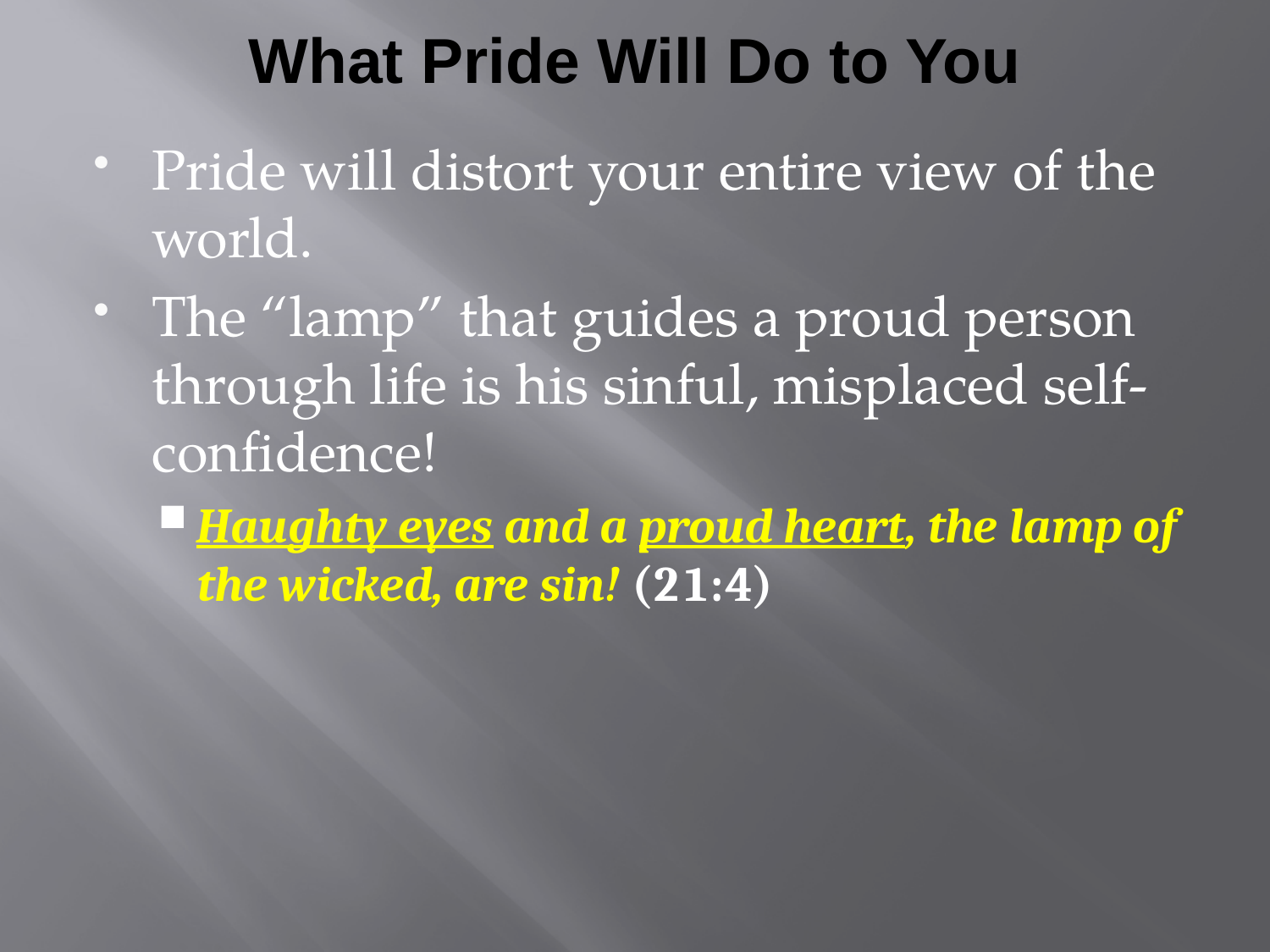

# What Pride Will Do to You
Pride will distort your entire view of the world.
The “lamp” that guides a proud person through life is his sinful, misplaced self-confidence!
Haughty eyes and a proud heart, the lamp of the wicked, are sin! (21:4)